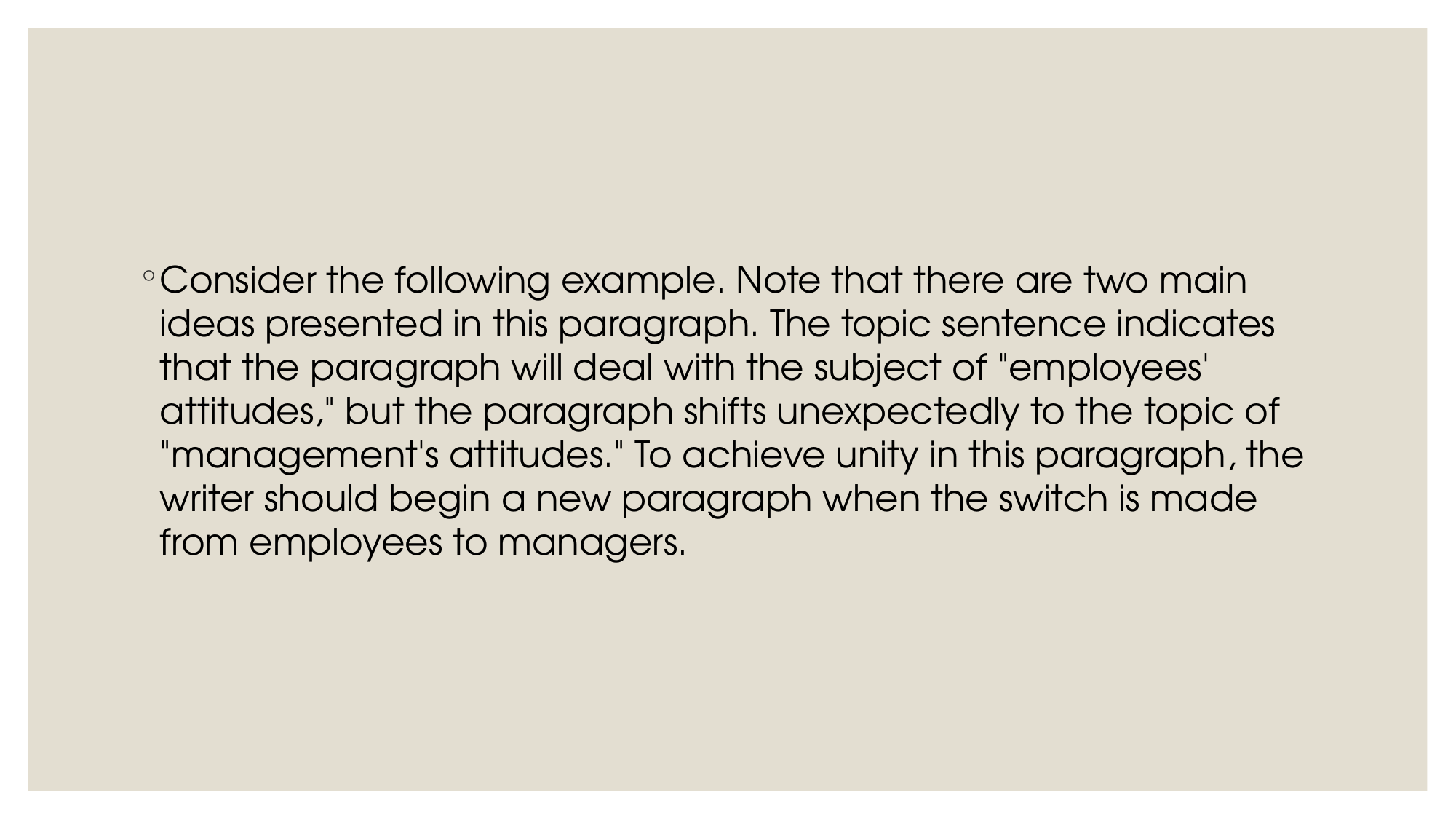

Consider the following example. Note that there are two main ideas presented in this paragraph. The topic sentence indicates that the paragraph will deal with the subject of "employees' attitudes," but the paragraph shifts unexpectedly to the topic of "management's attitudes." To achieve unity in this paragraph, the writer should begin a new paragraph when the switch is made from employees to managers.